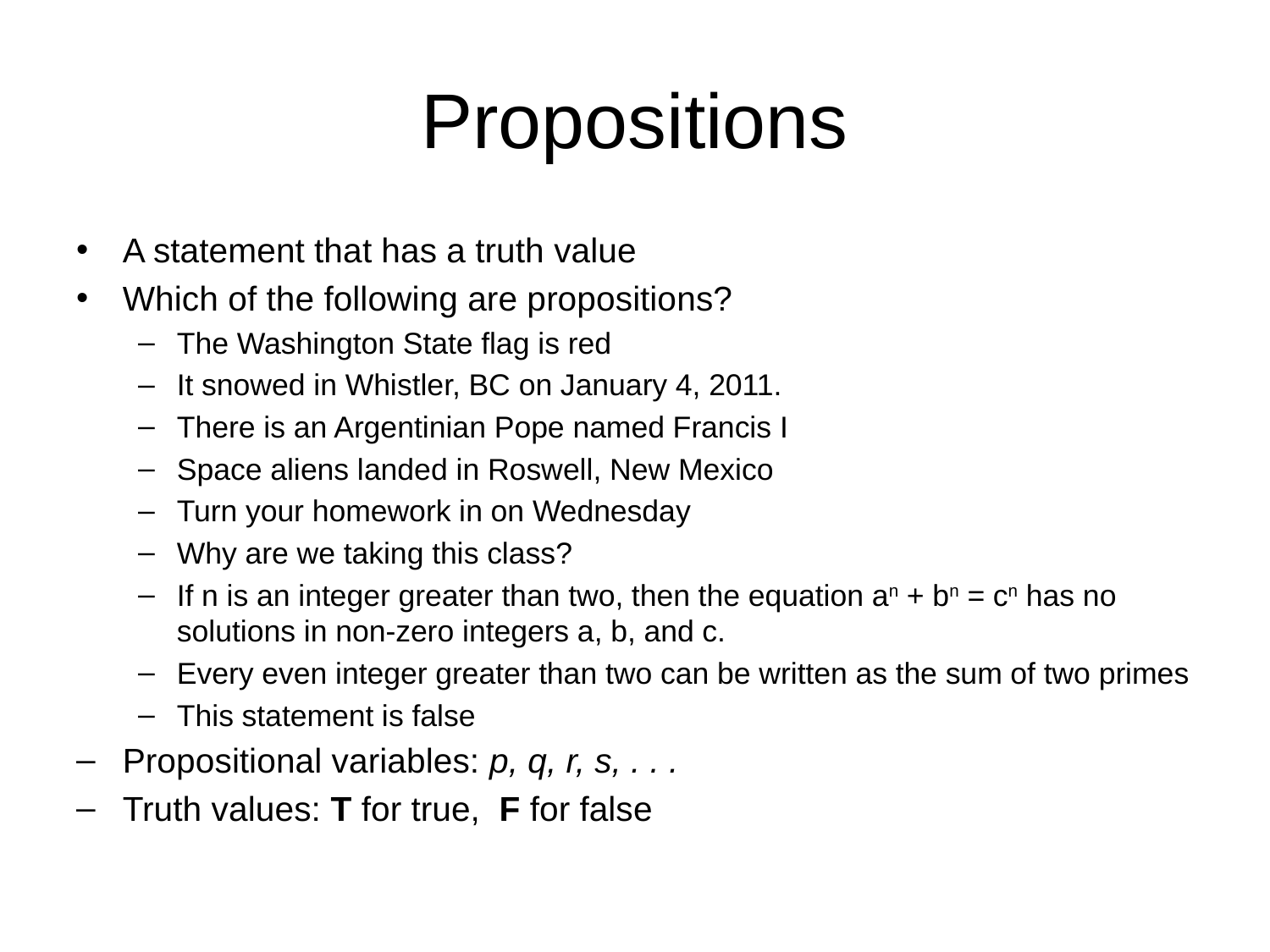

# Propositions
A statement that has a truth value
Which of the following are propositions?
The Washington State flag is red
It snowed in Whistler, BC on January 4, 2011.
There is an Argentinian Pope named Francis I
Space aliens landed in Roswell, New Mexico
Turn your homework in on Wednesday
Why are we taking this class?
If n is an integer greater than two, then the equation an + bn = cn has no solutions in non-zero integers a, b, and c.
Every even integer greater than two can be written as the sum of two primes
This statement is false
Propositional variables: p, q, r, s, . . .
Truth values: T for true,  F for false